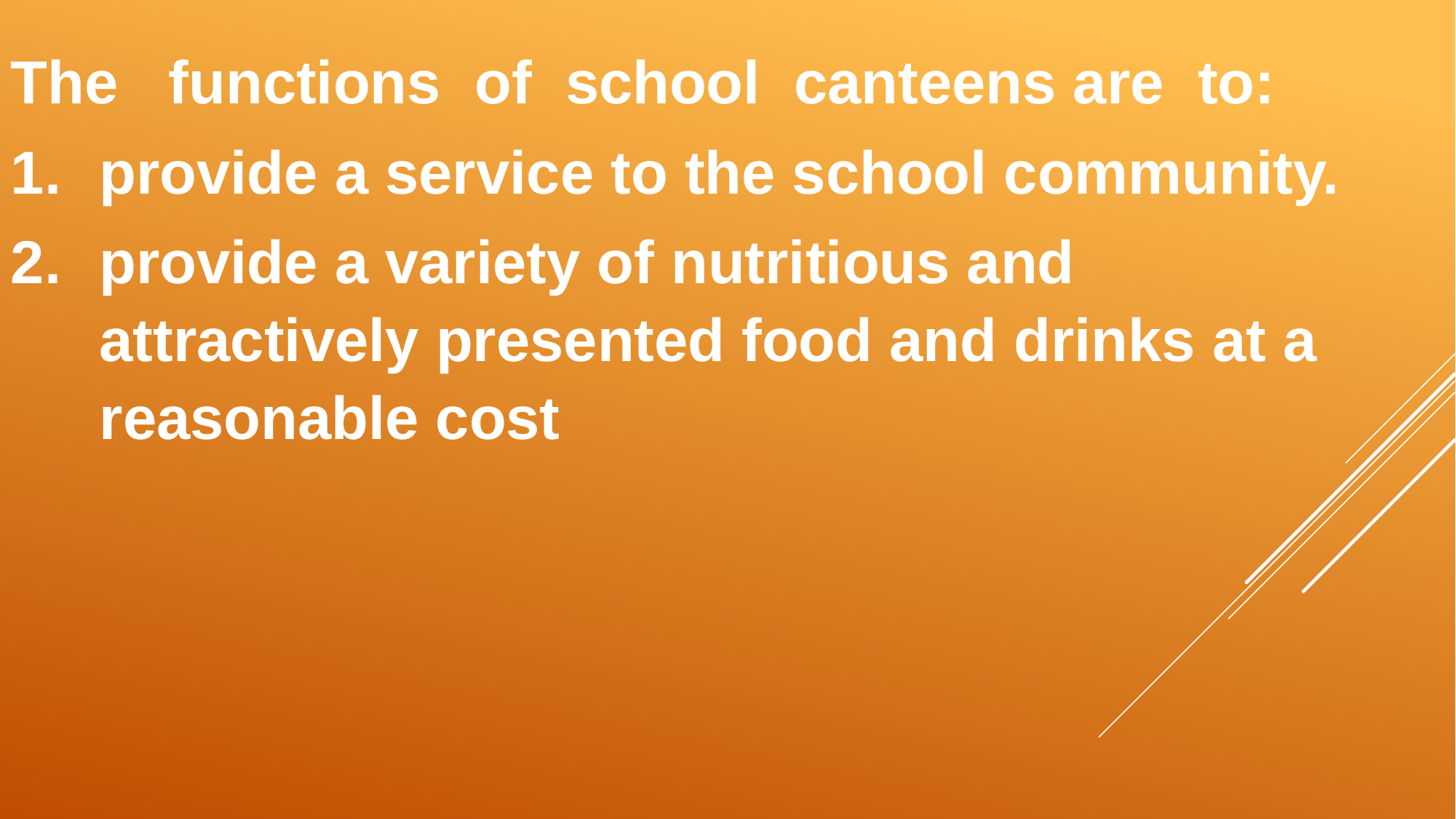

The   functions  of  school  canteens are  to:
provide a service to the school community.
provide a variety of nutritious and attractively presented food and drinks at a reasonable cost